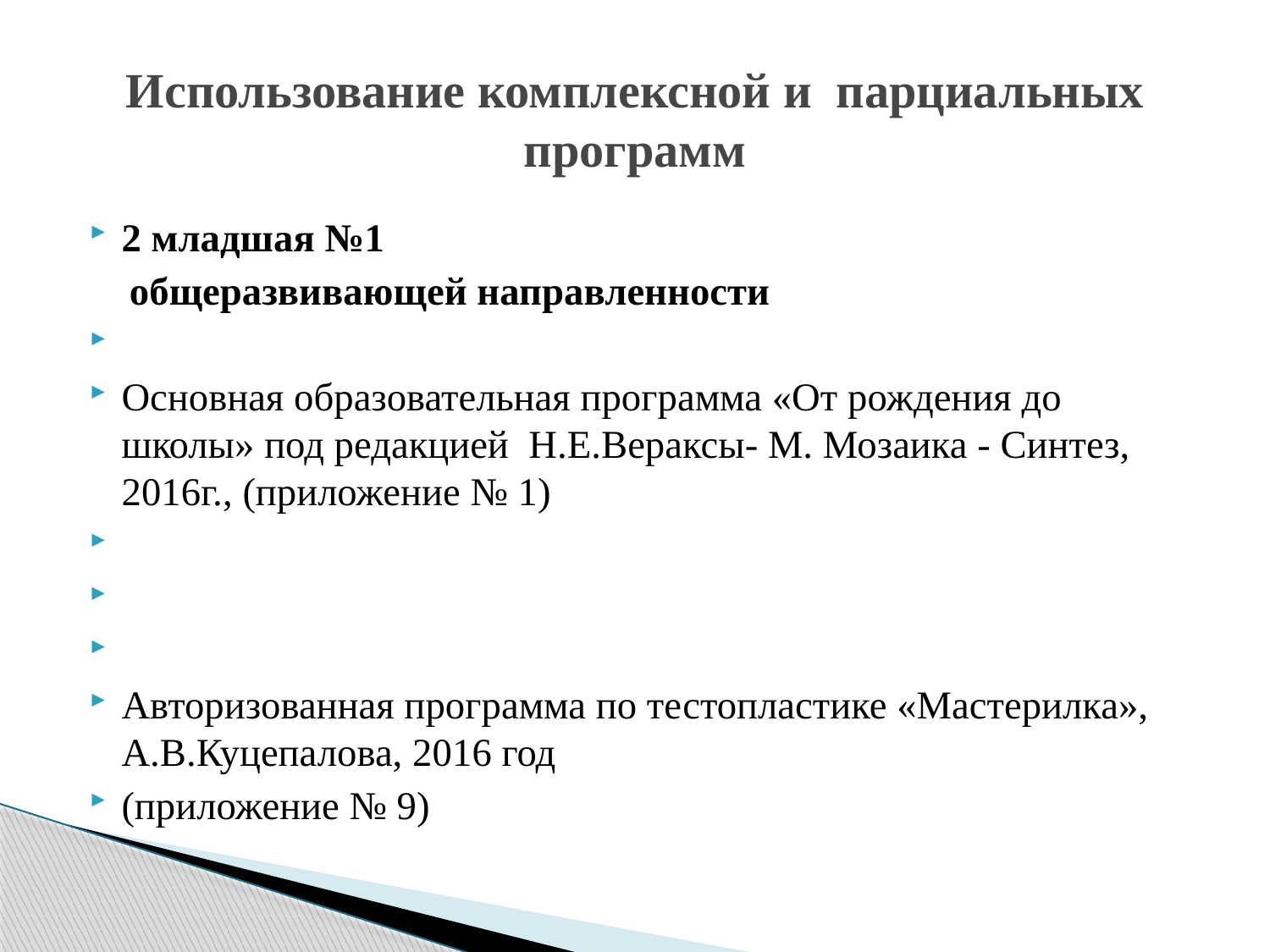

# Использование комплексной и  парциальных программ
2 младшая №1
    общеразвивающей направленности

Основная образовательная программа «От рождения до школы» под редакцией  Н.Е.Вераксы- М. Мозаика - Синтез, 2016г., (приложение № 1)

Авторизованная программа по тестопластике «Мастерилка», А.В.Куцепалова, 2016 год
(приложение № 9)